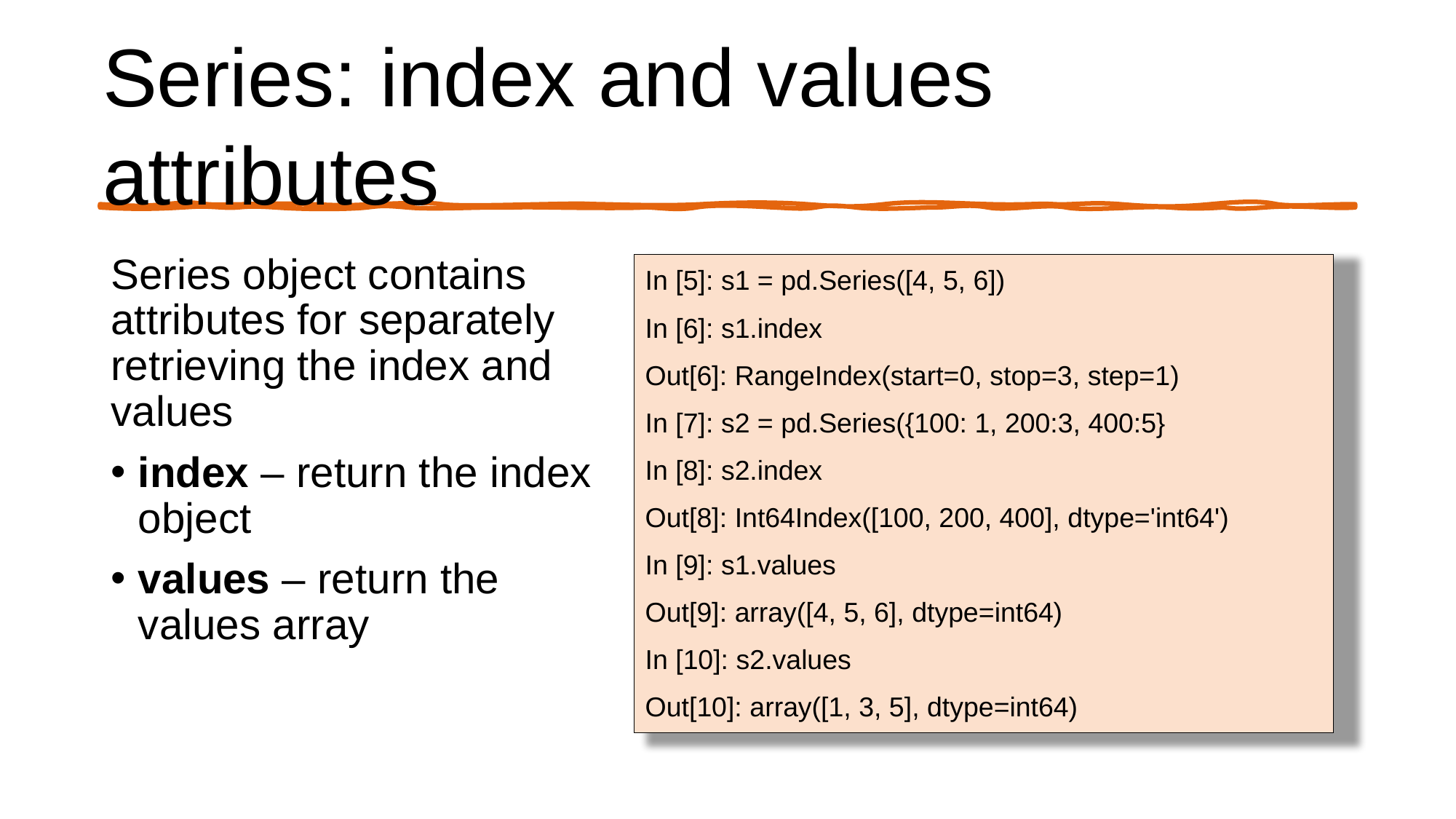

# Series: index and values attributes
Series object contains attributes for separately retrieving the index and values
index – return the index object
values – return the values array
In [5]: s1 = pd.Series([4, 5, 6])
In [6]: s1.index
Out[6]: RangeIndex(start=0, stop=3, step=1)
In [7]: s2 = pd.Series({100: 1, 200:3, 400:5}
In [8]: s2.index
Out[8]: Int64Index([100, 200, 400], dtype='int64')
In [9]: s1.values
Out[9]: array([4, 5, 6], dtype=int64)
In [10]: s2.values
Out[10]: array([1, 3, 5], dtype=int64)